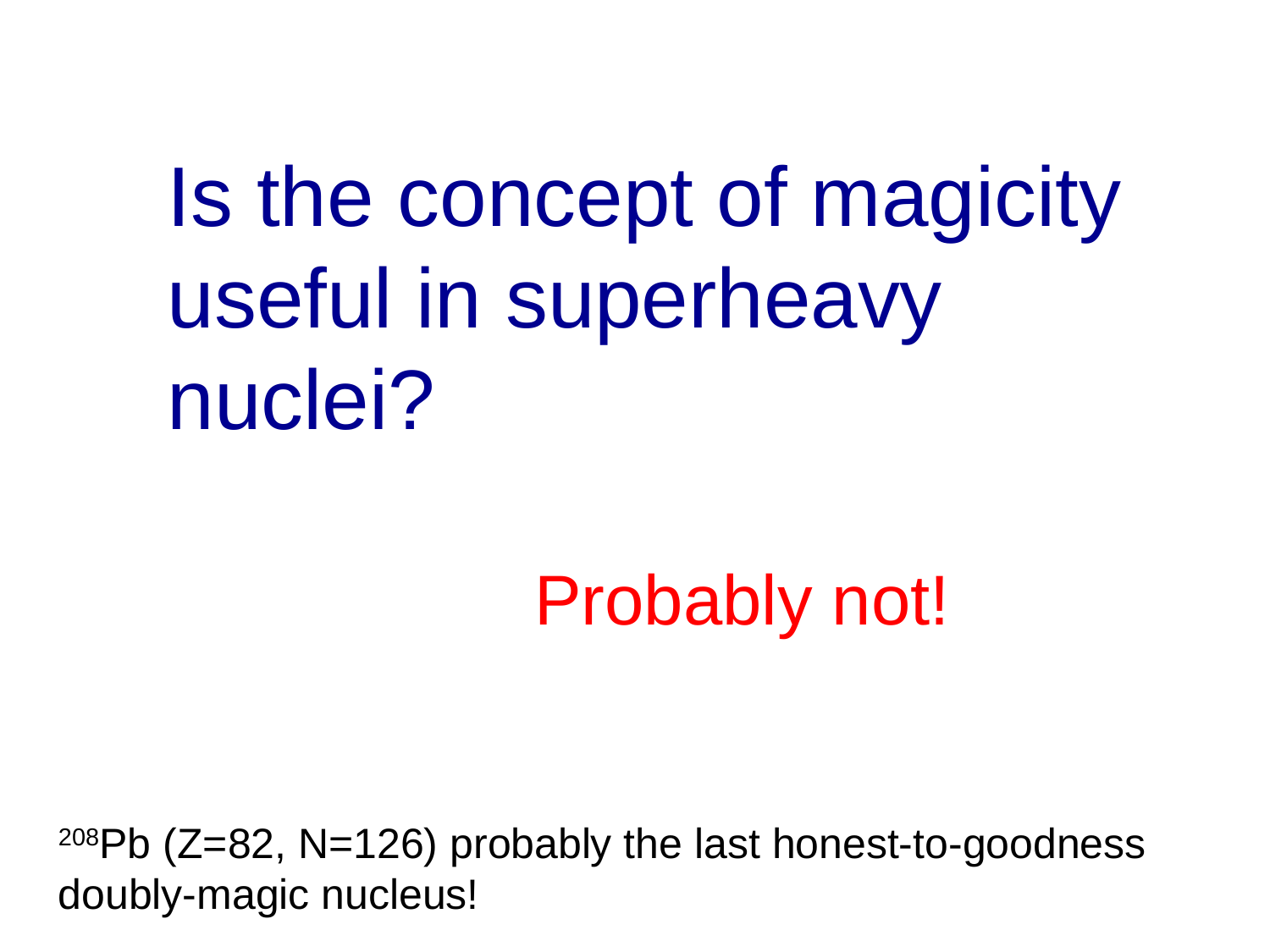

Is the concept of magicity
useful in superheavy nuclei?
Probably not!
208Pb (Z=82, N=126) probably the last honest-to-goodness doubly-magic nucleus!